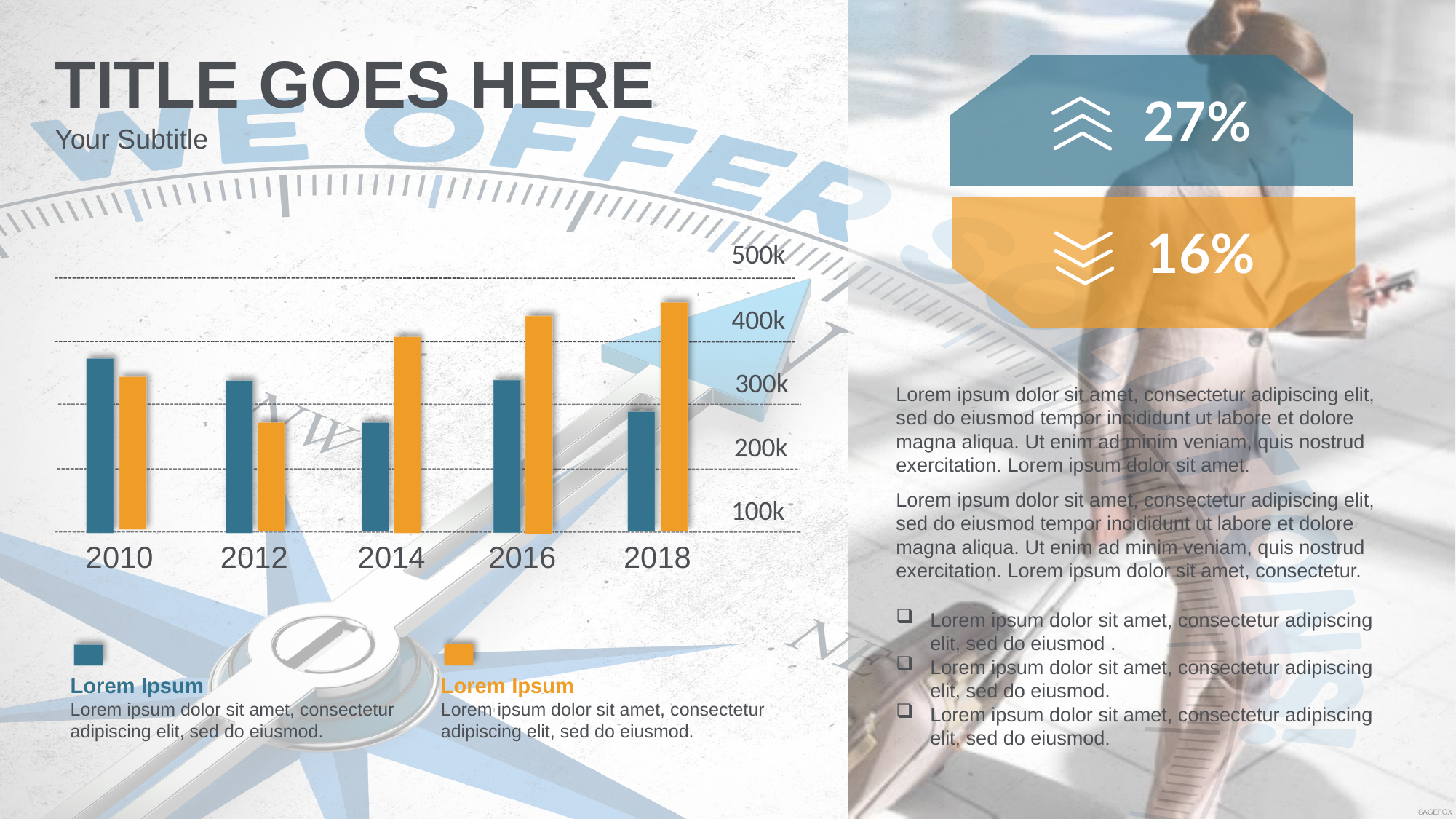

TITLE GOES HERE
Your Subtitle

27%

16%

500k
400k

300k
Lorem ipsum dolor sit amet, consectetur adipiscing elit, sed do eiusmod tempor incididunt ut labore et dolore magna aliqua. Ut enim ad minim veniam, quis nostrud exercitation. Lorem ipsum dolor sit amet.

Lorem ipsum dolor sit amet, consectetur adipiscing elit, sed do eiusmod tempor incididunt ut labore et dolore magna aliqua. Ut enim ad minim veniam, quis nostrud exercitation. Lorem ipsum dolor sit amet, consectetur.

Lorem ipsum dolor sit amet, consectetur adipiscing elit, sed do eiusmod .
Lorem ipsum dolor sit amet, consectetur adipiscing elit, sed do eiusmod.
Lorem ipsum dolor sit amet, consectetur adipiscing elit, sed do eiusmod.

200k
100k
2018
2010
2012
2014
2016

Lorem Ipsum
Lorem ipsum dolor sit amet, consectetur adipiscing elit, sed do eiusmod.

Lorem Ipsum
Lorem ipsum dolor sit amet, consectetur adipiscing elit, sed do eiusmod.